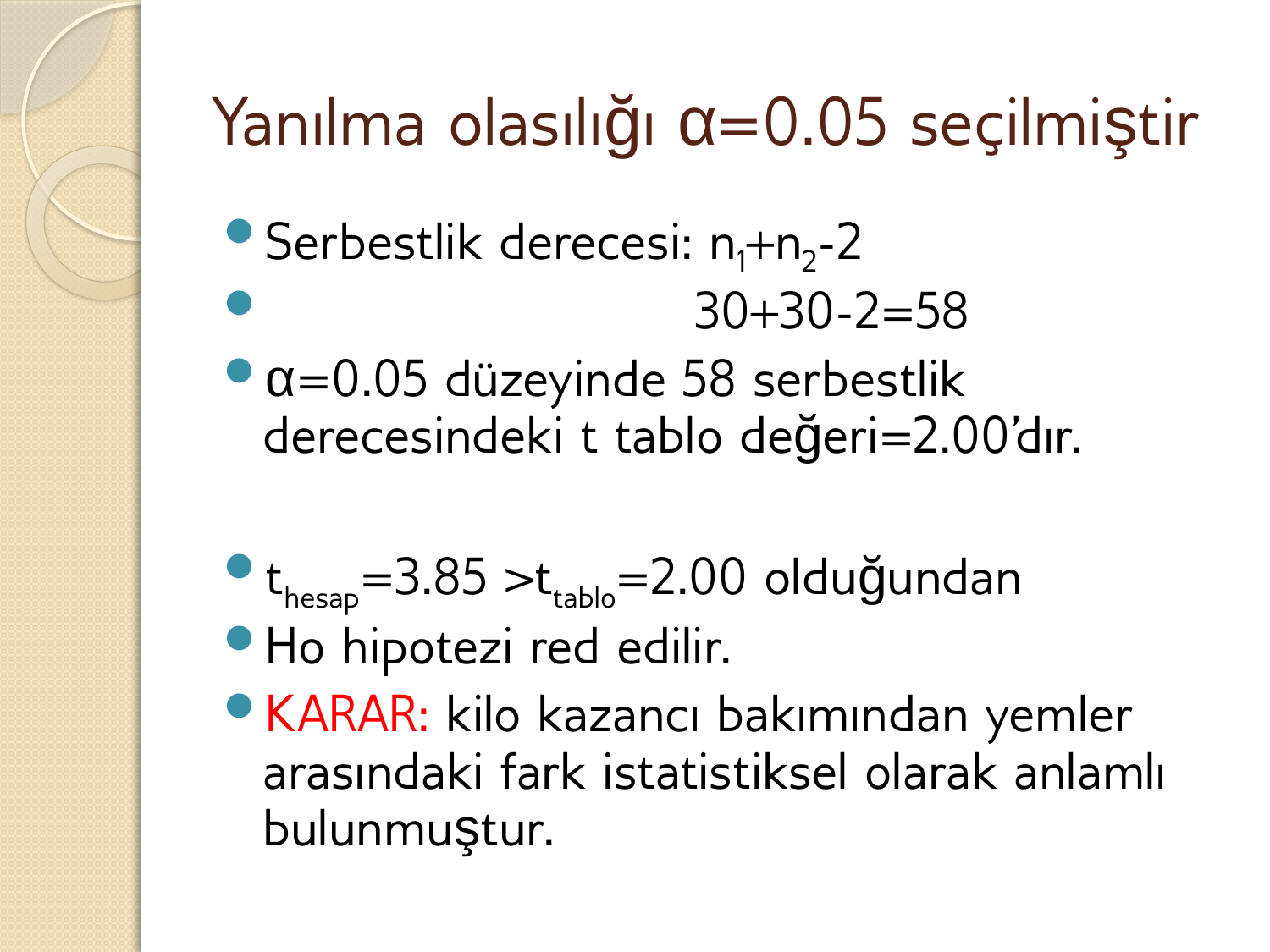

# Yanılma olasılığı α=0.05 seçilmiştir
Serbestlik derecesi: n1+n2-2
                           30+30-2=58
α=0.05 düzeyinde 58 serbestlik derecesindeki t tablo değeri=2.00’dır.

thesap=3.85 >ttablo=2.00 olduğundan
Ho hipotezi red edilir.
KARAR: kilo kazancı bakımından yemler arasındaki fark istatistiksel olarak anlamlı bulunmuştur.